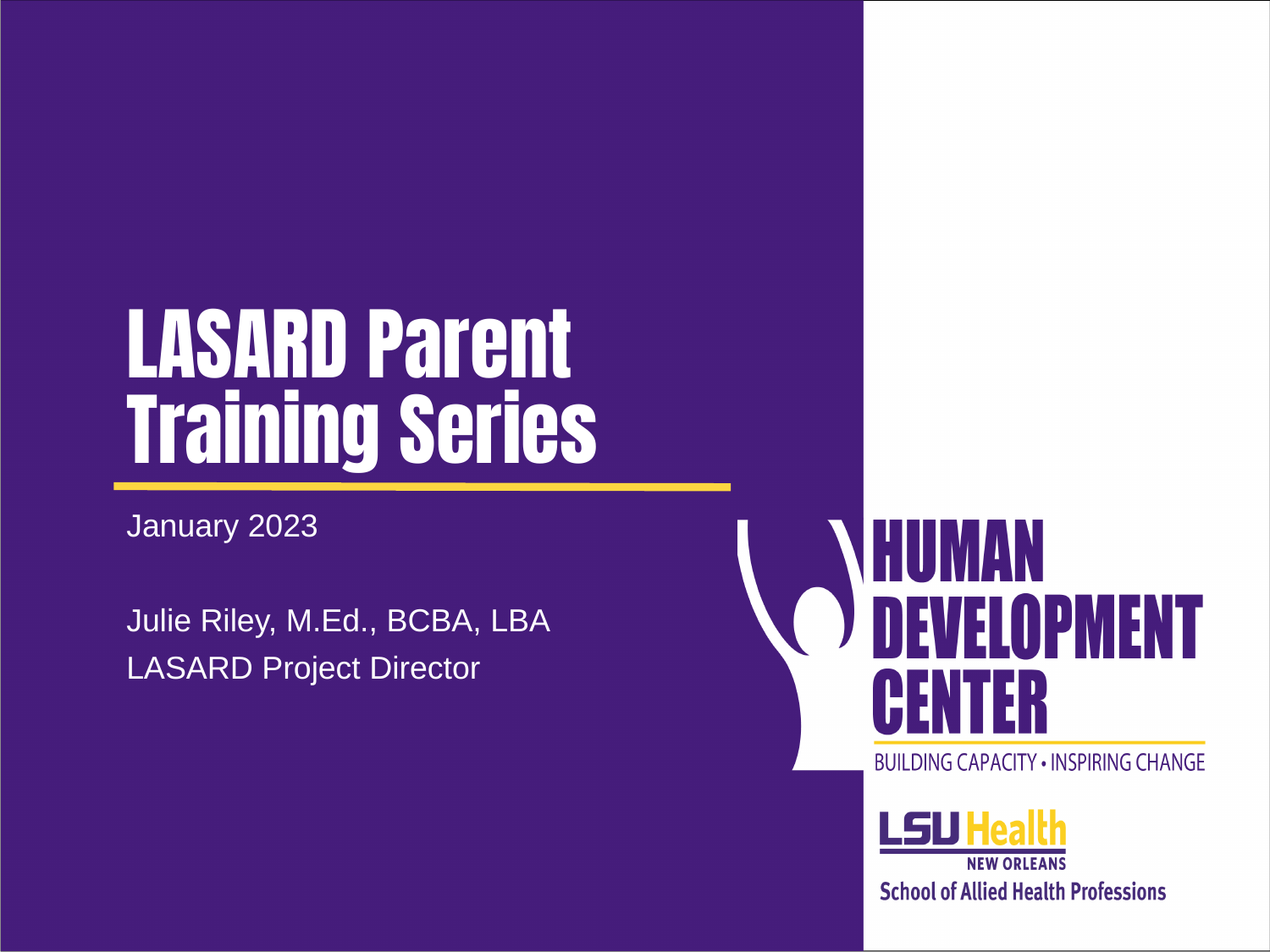

# LASARD Parent Training Series
January 2023

Julie Riley, M.Ed., BCBA, LBA
LASARD Project Director